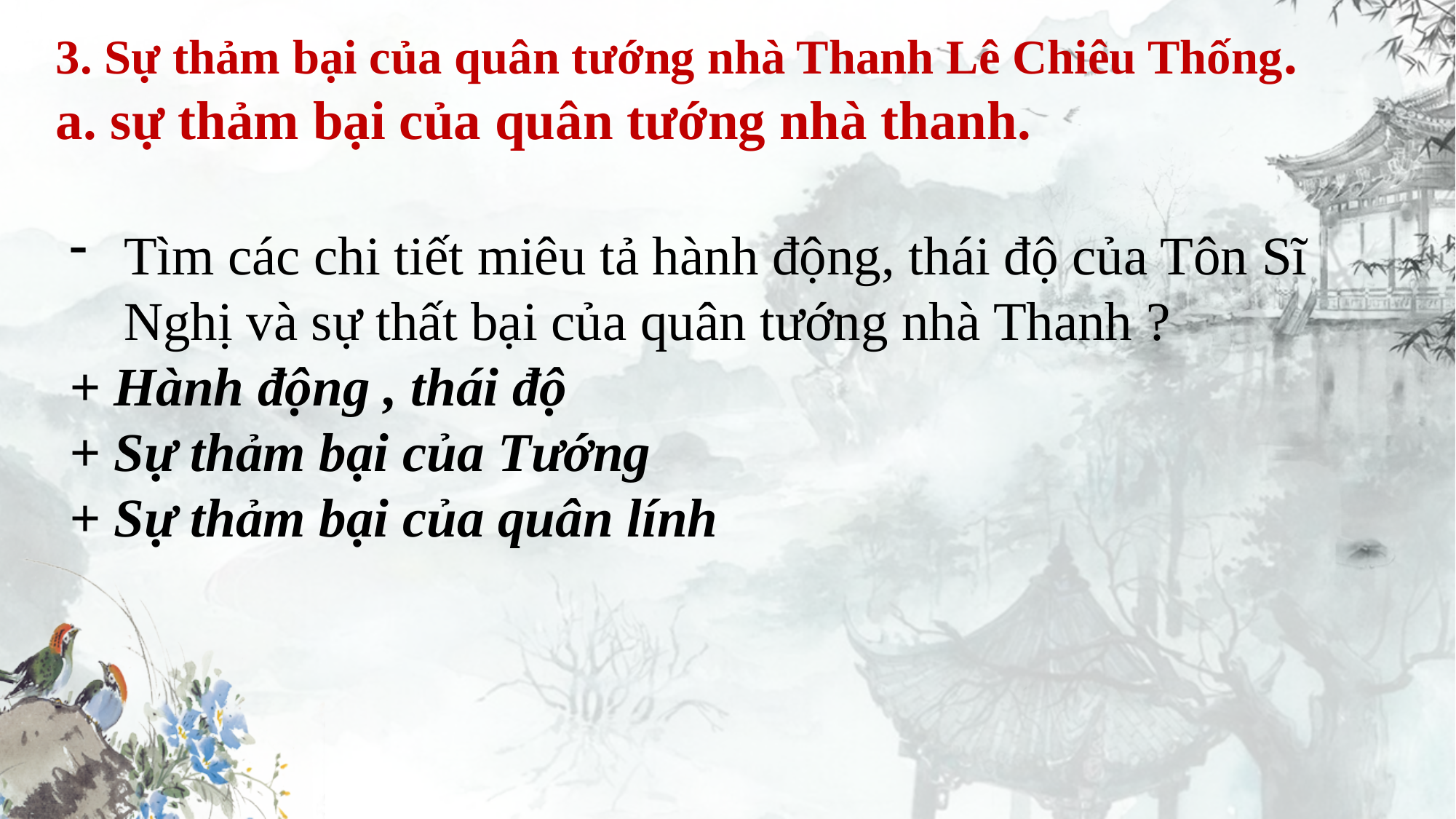

3. Sự thảm bại của quân tướng nhà Thanh Lê Chiêu Thống.
a. sự thảm bại của quân tướng nhà thanh.
Tìm các chi tiết miêu tả hành động, thái độ của Tôn Sĩ Nghị và sự thất bại của quân tướng nhà Thanh ?
+ Hành động , thái độ
+ Sự thảm bại của Tướng
+ Sự thảm bại của quân lính